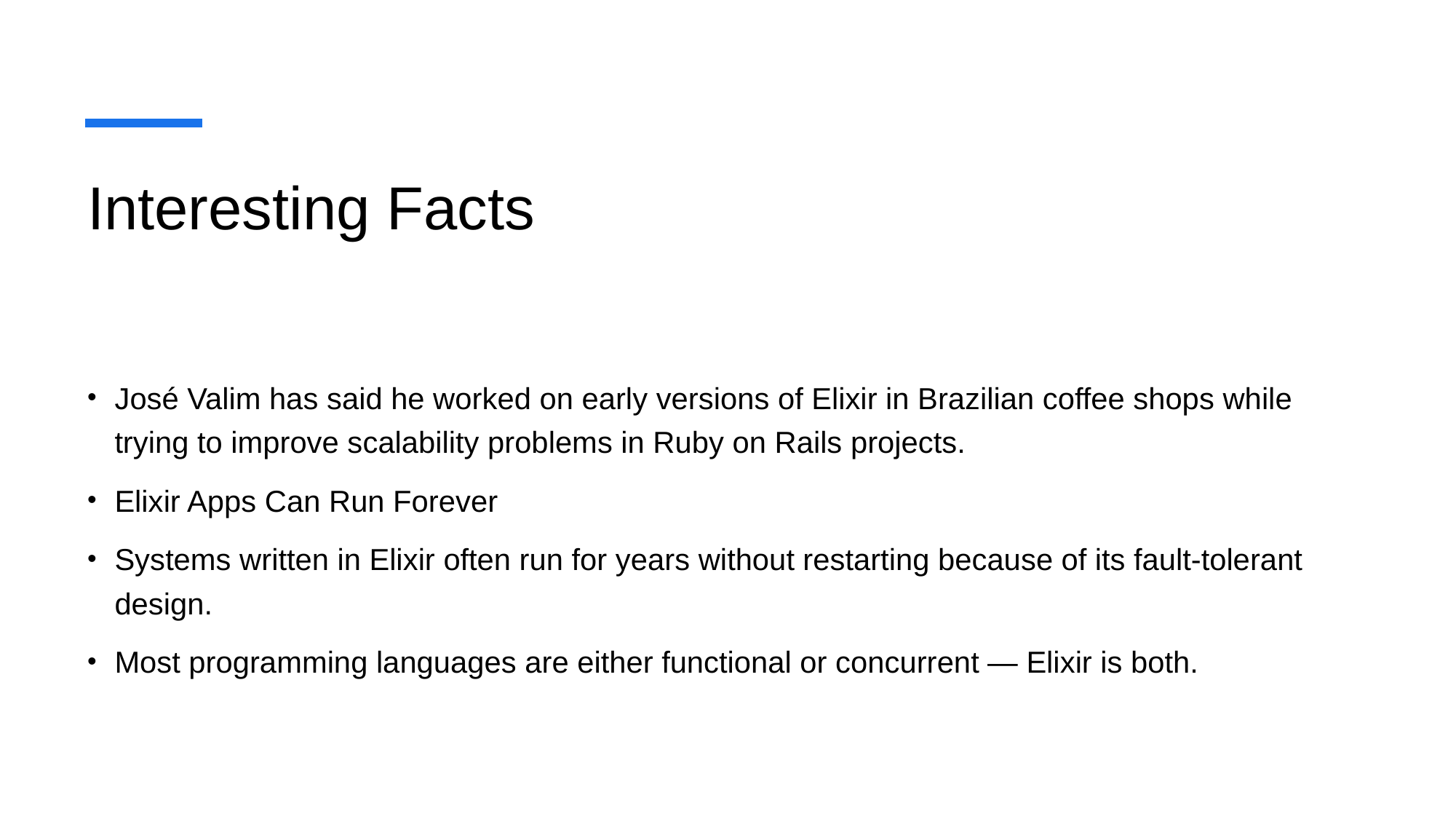

# Interesting Facts

José Valim has said he worked on early versions of Elixir in Brazilian coffee shops while trying to improve scalability problems in Ruby on Rails projects.
Elixir Apps Can Run Forever
Systems written in Elixir often run for years without restarting because of its fault-tolerant design.
Most programming languages are either functional or concurrent — Elixir is both.